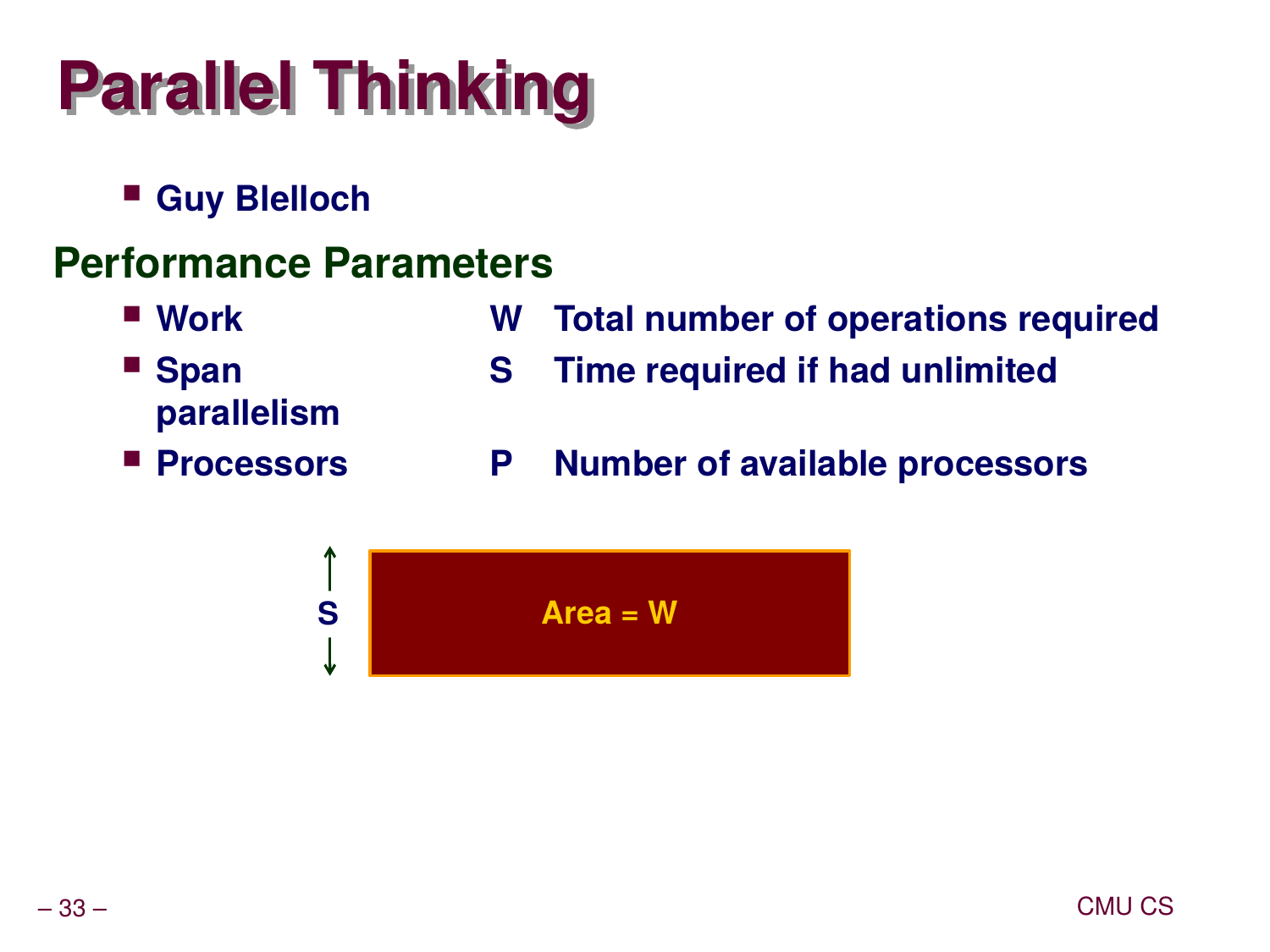

# Parallel Thinking
Guy Blelloch
Performance Parameters
Work 	W 	Total number of operations required
Span 	S 	Time required if had unlimited parallelism
Processors 	P 	Number of available processors
Area = W
S